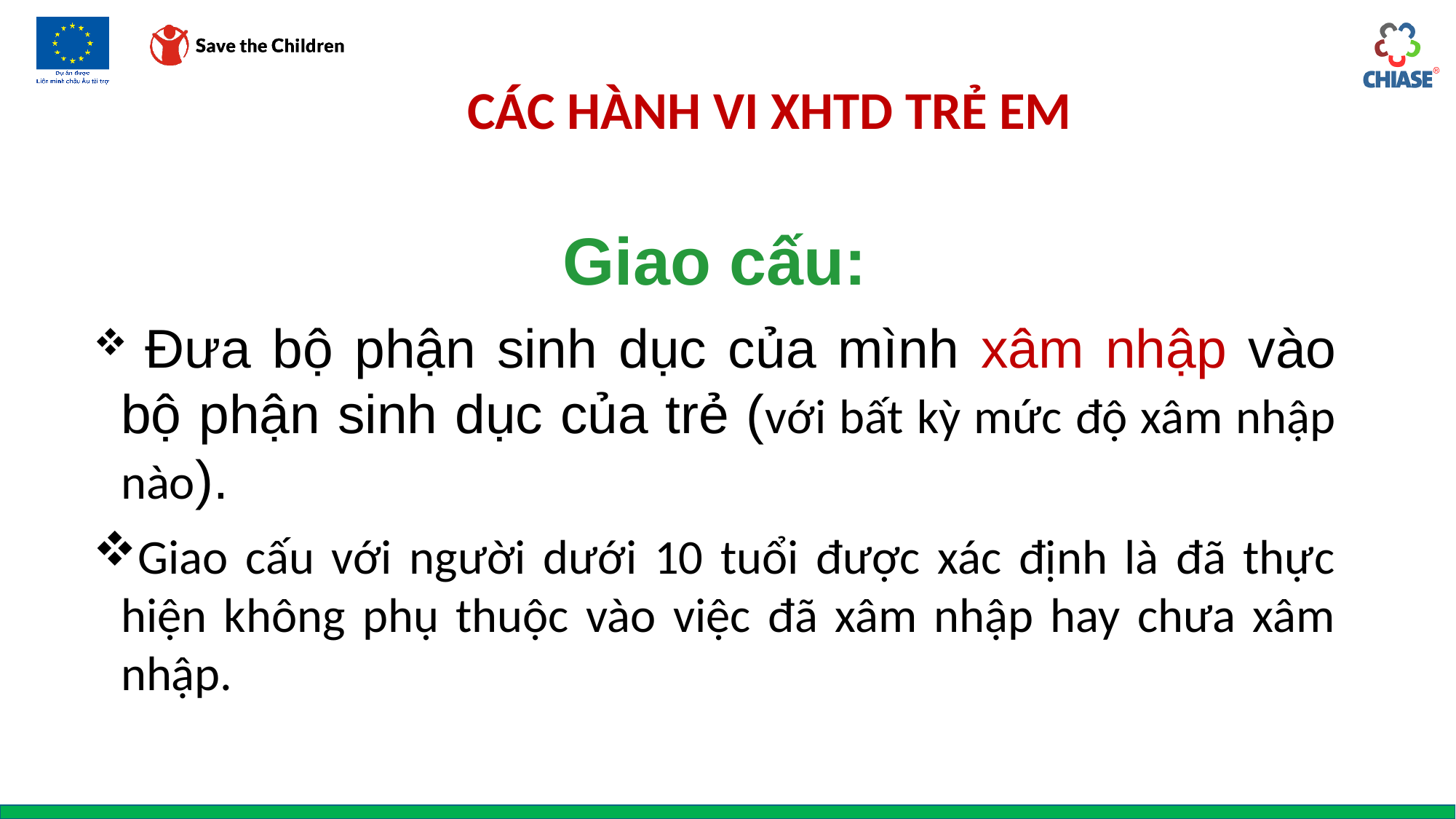

# CÁc hành vi XHTD trẻ em
Giao cấu:
 Đưa bộ phận sinh dục của mình xâm nhập vào bộ phận sinh dục của trẻ (với bất kỳ mức độ xâm nhập nào).
Giao cấu với người dưới 10 tuổi được xác định là đã thực hiện không phụ thuộc vào việc đã xâm nhập hay chưa xâm nhập.